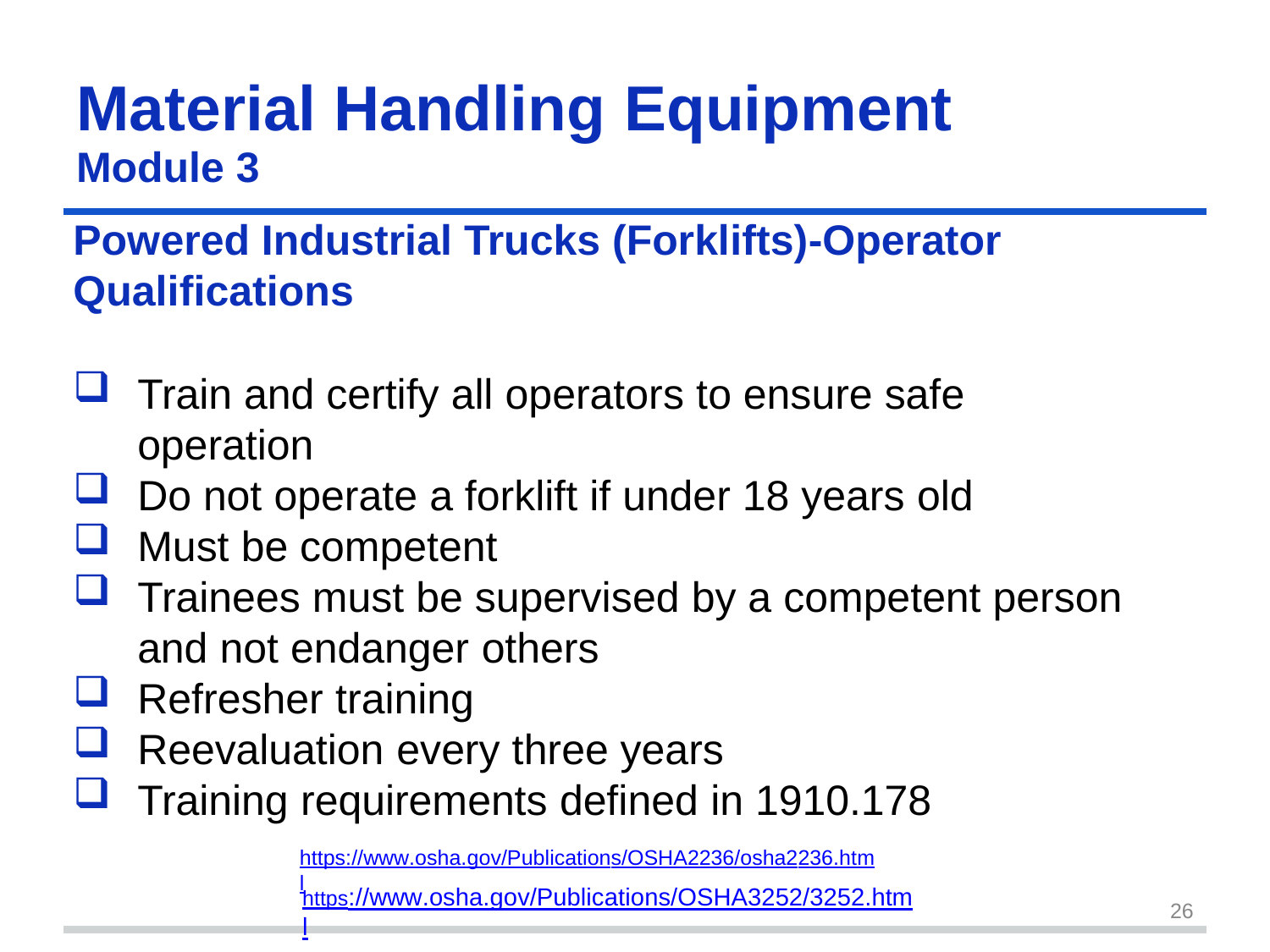

Material Handling	Equipment
Module 3
Powered Industrial Trucks (Forklifts)-Operator Qualifications

Train and certify all operators to ensure safe operation
Do not operate a forklift if under 18 years old
Must be competent
Trainees must be supervised by a competent person and not endanger others
Refresher training
Reevaluation every three years
Training requirements defined in 1910.178

https://www.osha.gov/Publications/OSHA2236/osha2236.html
https://www.osha.gov/Publications/OSHA3252/3252.html
26